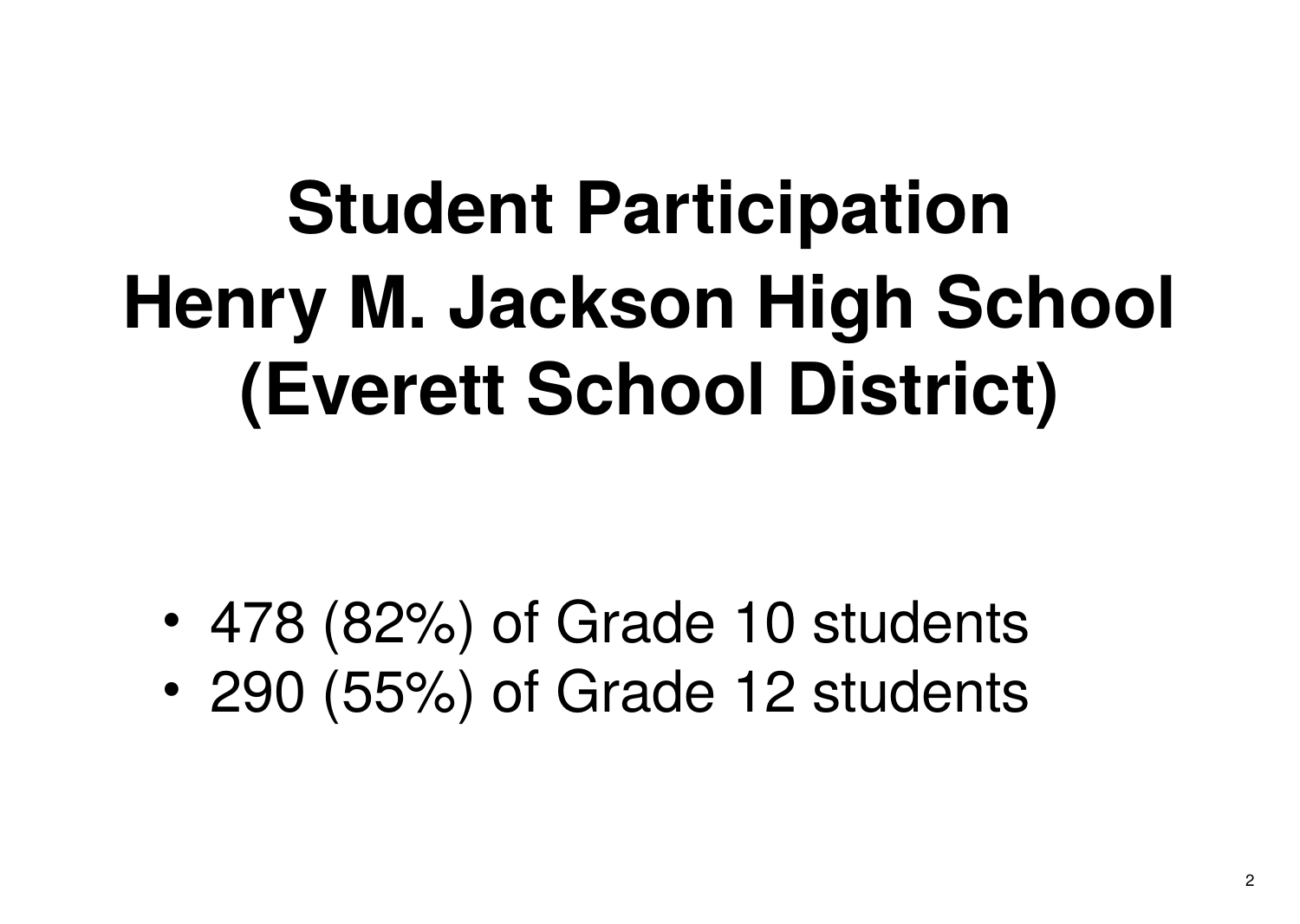

Student Participation
Henry M. Jackson High School
(Everett School District)

478 (82%) of Grade 10 students
290 (55%) of Grade 12 students
2